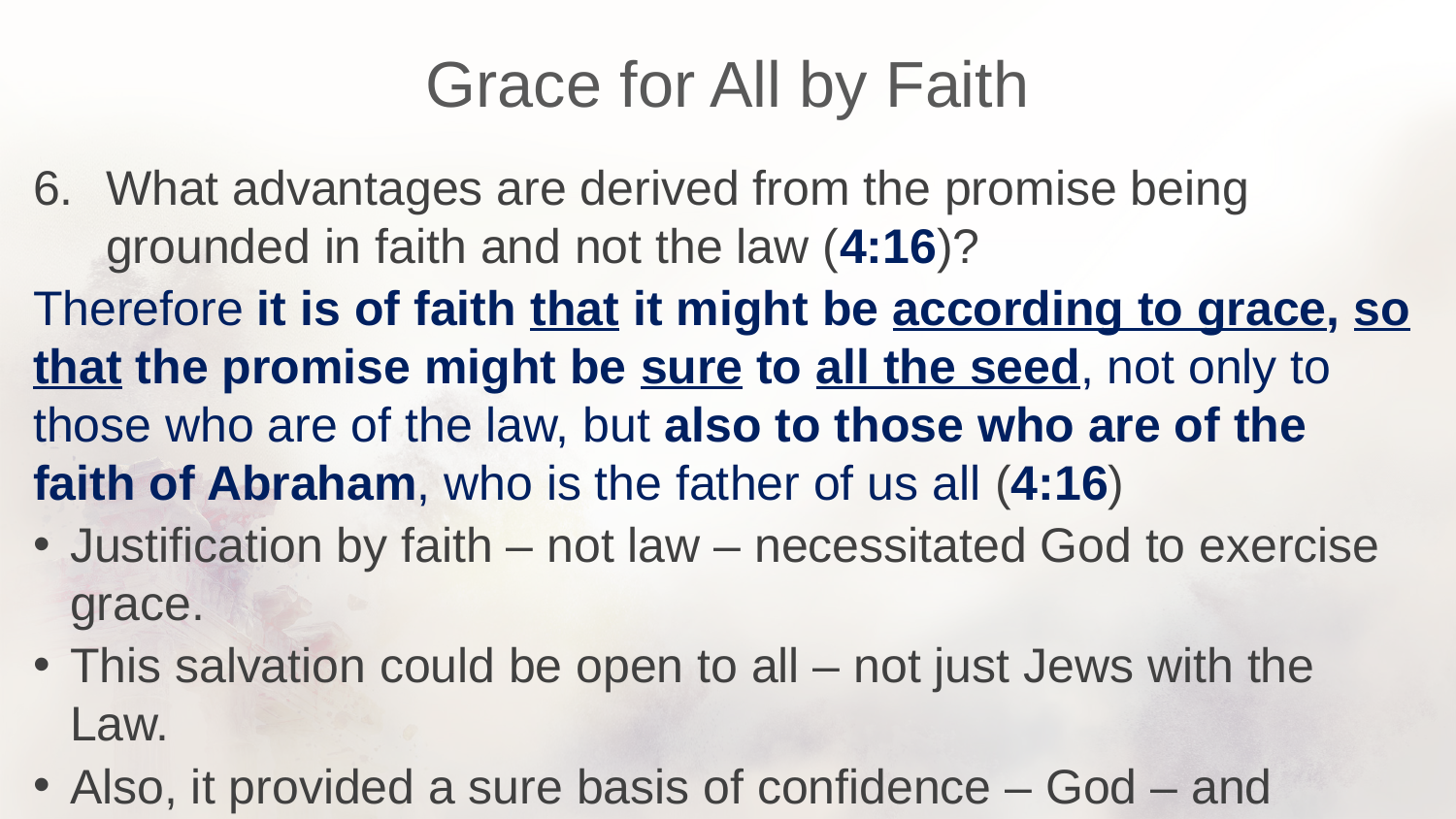

# Grace for All by Faith
What advantages are derived from the promise being grounded in faith and not the law (4:16)?
Therefore it is of faith that it might be according to grace, so that the promise might be sure to all the seed, not only to those who are of the law, but also to those who are of the faith of Abraham, who is the father of us all (4:16)
Justification by faith – not law – necessitated God to exercise grace.
This salvation could be open to all – not just Jews with the Law.
Also, it provided a sure basis of confidence – God – and avoided an inherent weakness of the law, to be discussed in detail in ch. 5 & 7.